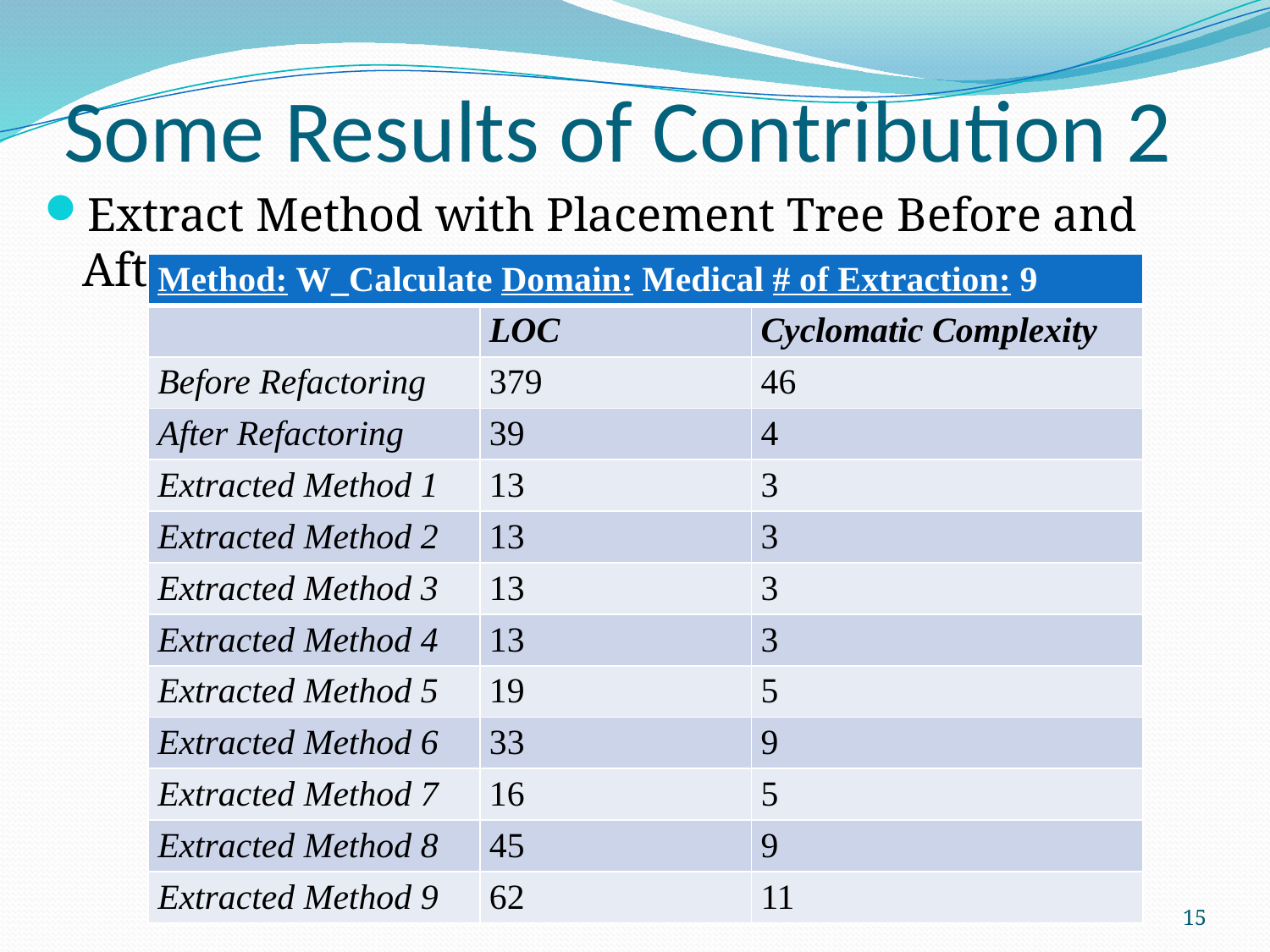

# Some Results of Contribution 2
Extract Method with Placement Tree Before and After

| Method: W\_Calculate Domain: Medical # of Extraction: 9 |  |  |
| --- | --- | --- |
|  | LOC | Cyclomatic Complexity |
| Before Refactoring | 379 | 46 |
| After Refactoring | 39 | 4 |
| Extracted Method 1 | 13 | 3 |
| Extracted Method 2 | 13 | 3 |
| Extracted Method 3 | 13 | 3 |
| Extracted Method 4 | 13 | 3 |
| Extracted Method 5 | 19 | 5 |
| Extracted Method 6 | 33 | 9 |
| Extracted Method 7 | 16 | 5 |
| Extracted Method 8 | 45 | 9 |
| Extracted Method 9 | 62 | 11 |
| Method: doAction Domain: Analyzer # of Extraction: 3 |  |  |
| --- | --- | --- |
|  | LOC | Cyclomatic Complexity |
| Before Refactoring | 101 | 44 |
| After Refactoring | 21 | 3 |
| Extracted Method 1 | 52 | 27 |
| Extracted Method 2 | 20 | 11 |
| Extracted Method 3 | 21 | 6 |
15